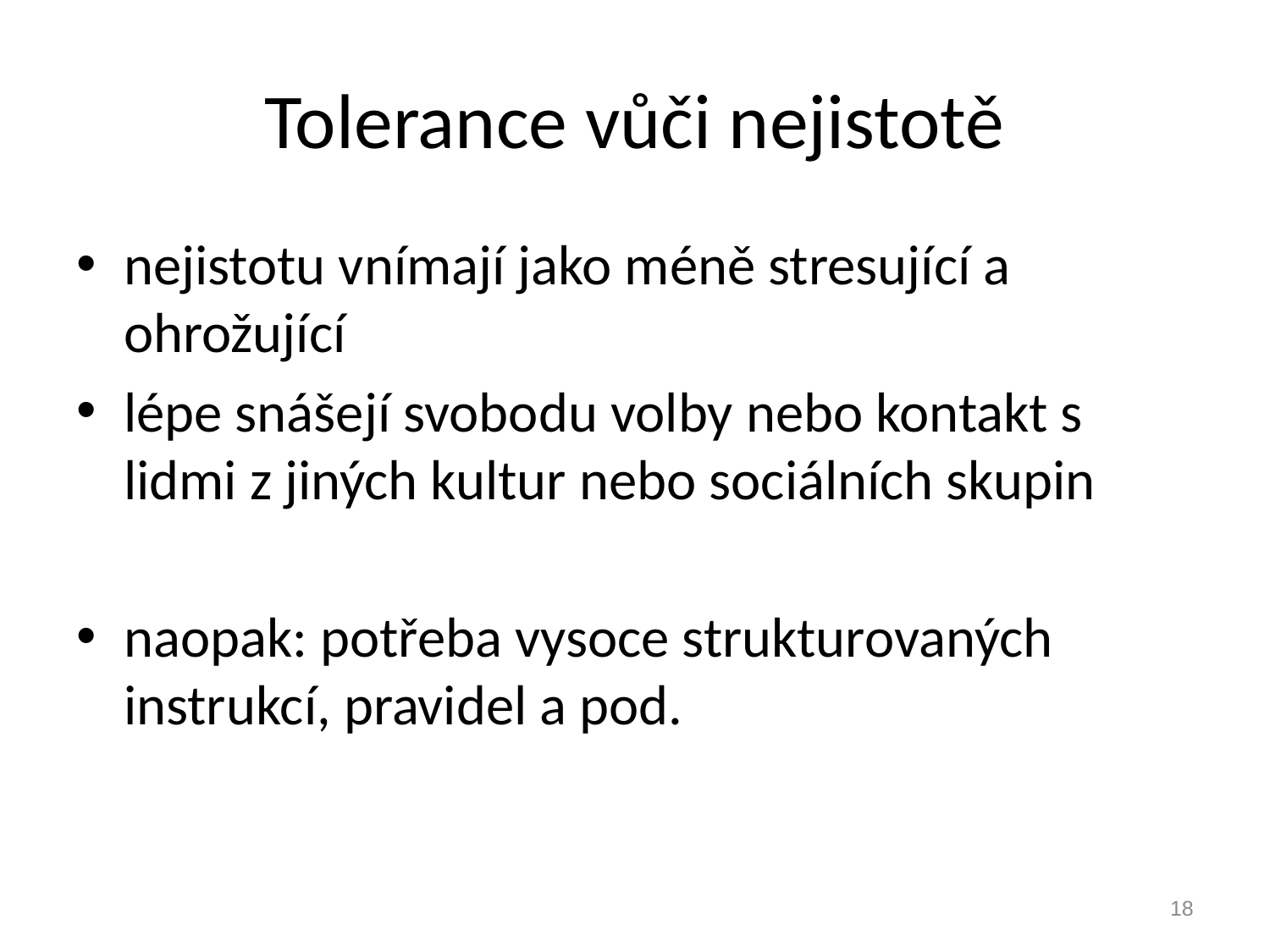

# Tolerance vůči nejistotě
nejistotu vnímají jako méně stresující a ohrožující
lépe snášejí svobodu volby nebo kontakt s lidmi z jiných kultur nebo sociálních skupin

naopak: potřeba vysoce strukturovaných instrukcí, pravidel a pod.
18